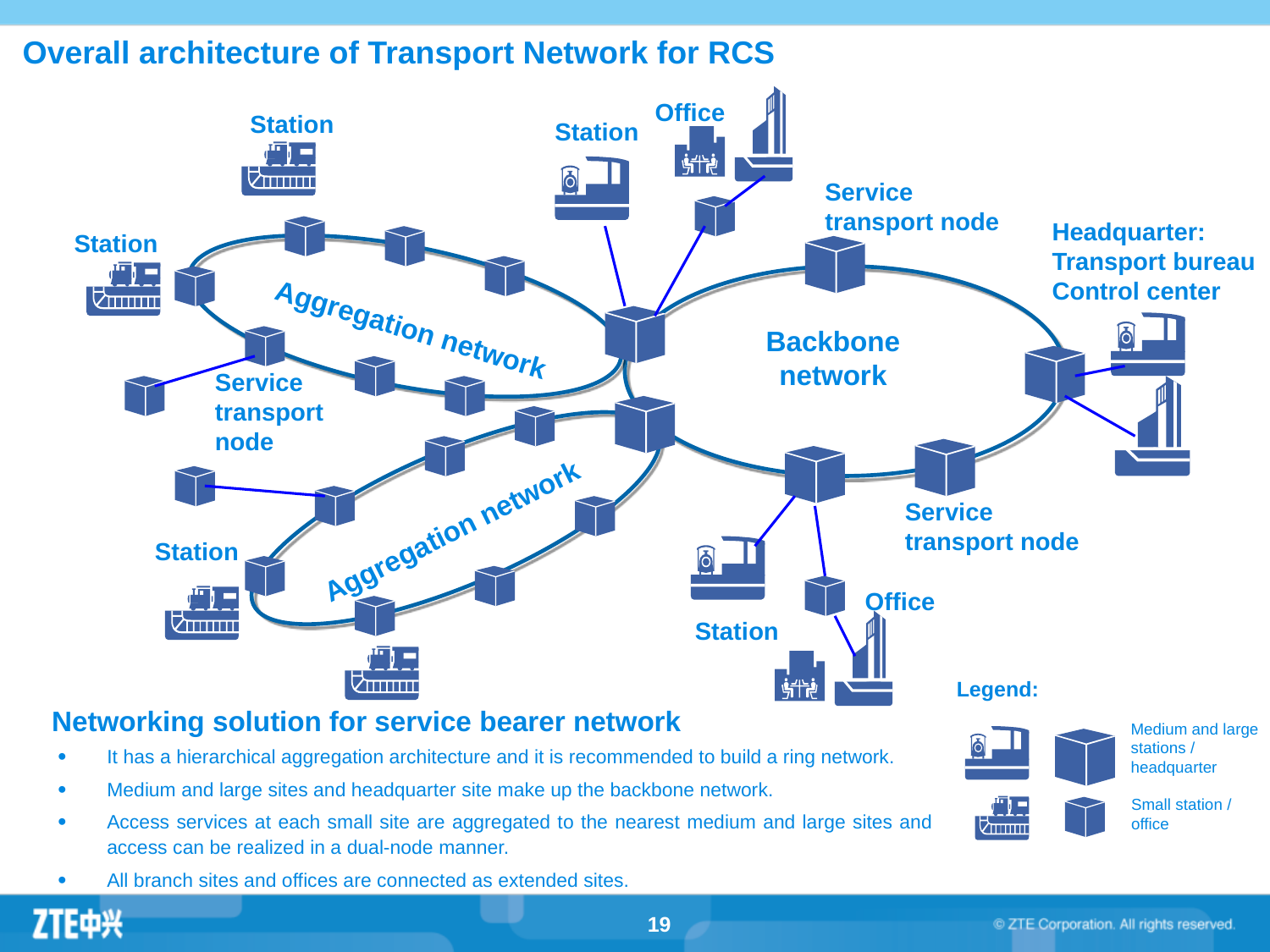

# Overall architecture of Transport Network for RCS

Office
Station
Station

Service transport node

Headquarter:
Transport bureau
Control center

Station

Aggregation network

Backbone network

Service transport node

Service transport node

Aggregation network
Station

Office

Station

Legend:
Networking solution for service bearer network
Medium and large stations /
headquarter

It has a hierarchical aggregation architecture and it is recommended to build a ring network.
Medium and large sites and headquarter site make up the backbone network.
Access services at each small site are aggregated to the nearest medium and large sites and access can be realized in a dual-node manner.
All branch sites and offices are connected as extended sites.
Small station / office